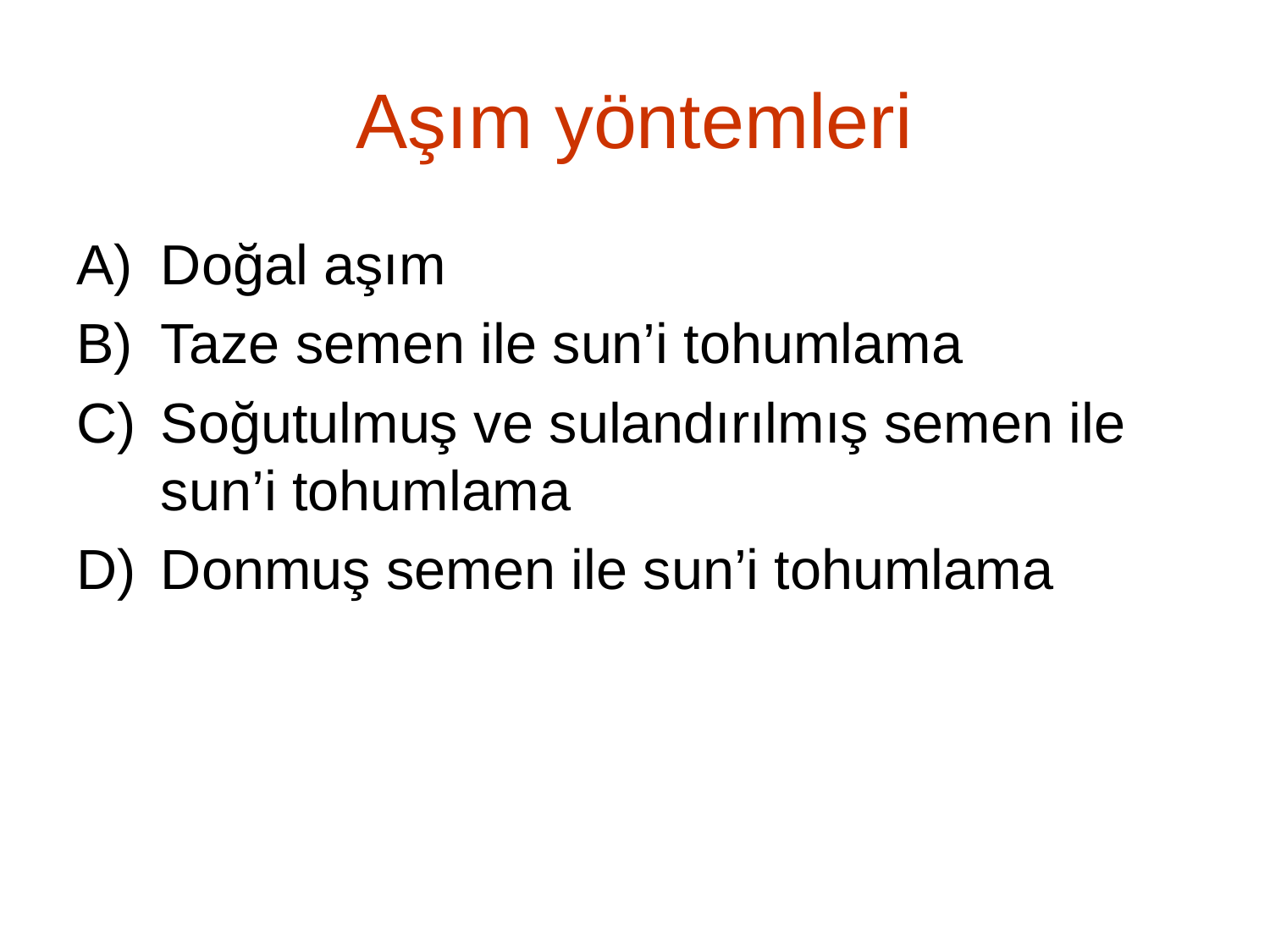

# Aşım yöntemleri
Doğal aşım
Taze semen ile sun’i tohumlama
Soğutulmuş ve sulandırılmış semen ile sun’i tohumlama
Donmuş semen ile sun’i tohumlama